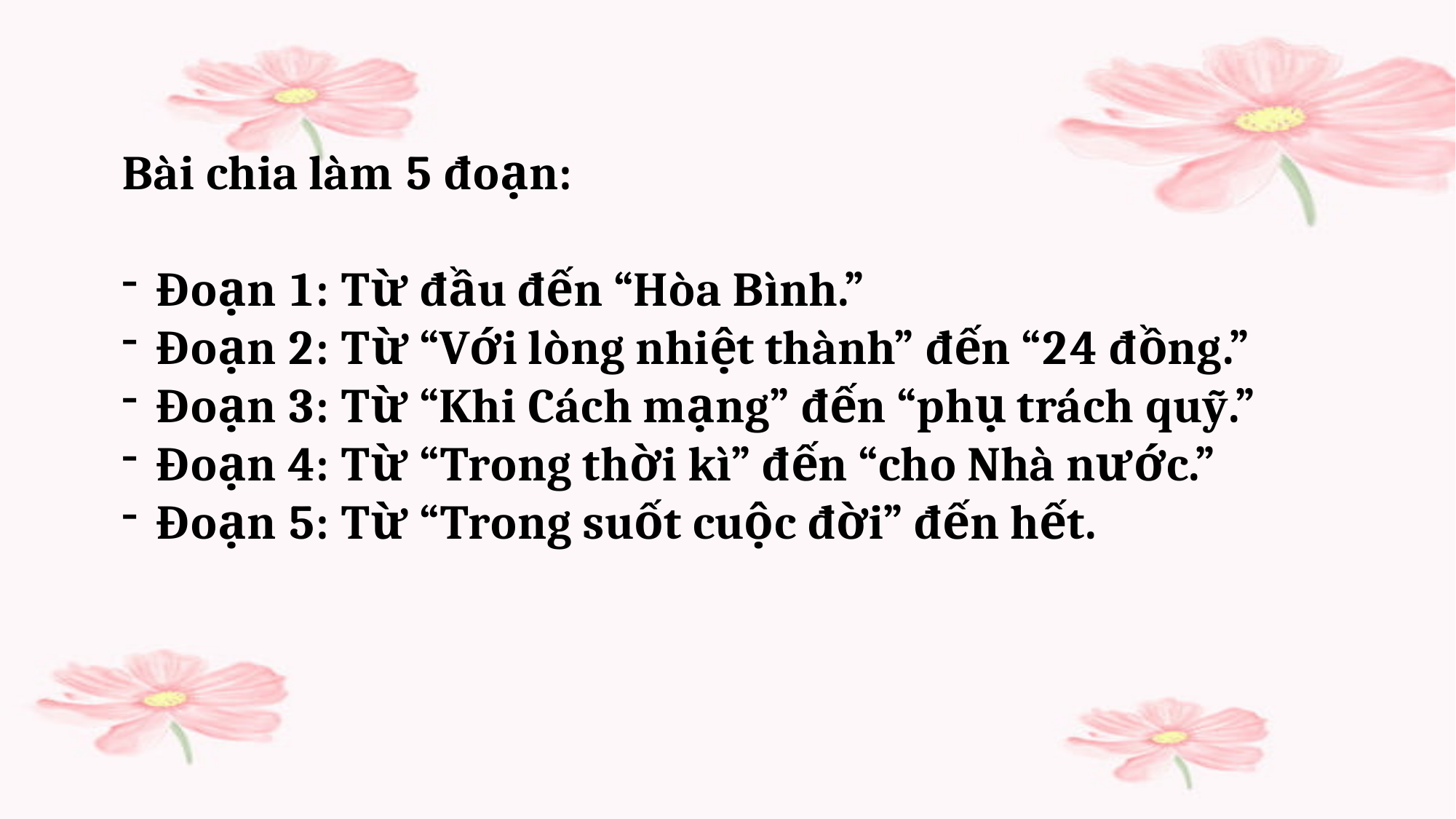

Bài chia làm 5 đoạn:

Đoạn 1: Từ đầu đến “Hòa Bình.”
Đoạn 2: Từ “Với lòng nhiệt thành” đến “24 đồng.”
Đoạn 3: Từ “Khi Cách mạng” đến “phụ trách quỹ.”
Đoạn 4: Từ “Trong thời kì” đến “cho Nhà nước.”
Đoạn 5: Từ “Trong suốt cuộc đời” đến hết.